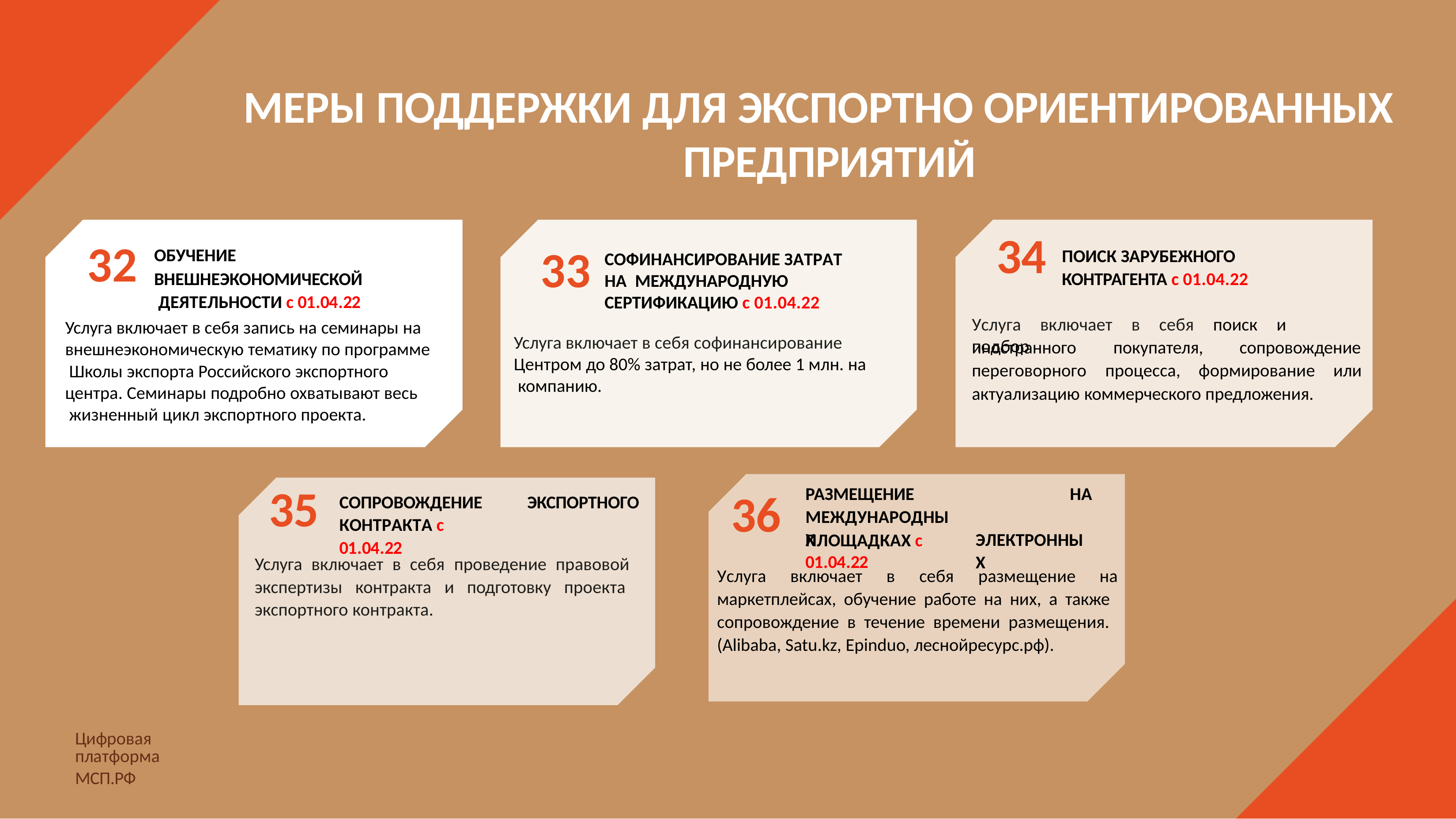

# МЕРЫ ПОДДЕРЖКИ ДЛЯ ЭКСПОРТНО ОРИЕНТИРОВАННЫХ  ПРЕДПРИЯТИЙ

34
32
33
ОБУЧЕНИЕ
ВНЕШНЕЭКОНОМИЧЕСКОЙ  ДЕЯТЕЛЬНОСТИ с 01.04.22
ПОИСК ЗАРУБЕЖНОГО  КОНТРАГЕНТА с 01.04.22
СОФИНАНСИРОВАНИЕ ЗАТРАТ НА  МЕЖДУНАРОДНУЮ
СЕРТИФИКАЦИЮ с 01.04.22
Услуга	включает	в	себя	поиск	и	подбор
Услуга включает в себя запись на семинары на  внешнеэкономическую тематику по программе  Школы экспорта Российского экспортного
центра. Семинары подробно охватывают весь  жизненный цикл экспортного проекта.
Услуга включает в себя софинансирование  Центром до 80% затрат, но не более 1 млн. на  компанию.
иностранного	покупателя,	сопровождение
переговорного	процесса,	формирование	или
актуализацию коммерческого предложения.

35

РАЗМЕЩЕНИЕ  МЕЖДУНАРОДНЫХ
НА  ЭЛЕКТРОННЫХ
36
Услуга	включает	в	себя	размещение	на
СОПРОВОЖДЕНИЕ  КОНТРАКТА с 01.04.22
ЭКСПОРТНОГО
ПЛОЩАДКАХ с 01.04.22
Услуга включает в себя проведение правовой  экспертизы контракта и подготовку проекта  экспортного контракта.
маркетплейсах, обучение работе на них, а также  сопровождение в течение времени размещения.  (Alibaba, Satu.kz, Epinduo, леснойресурс.рф).

Цифровая платформа
МСП.РФ